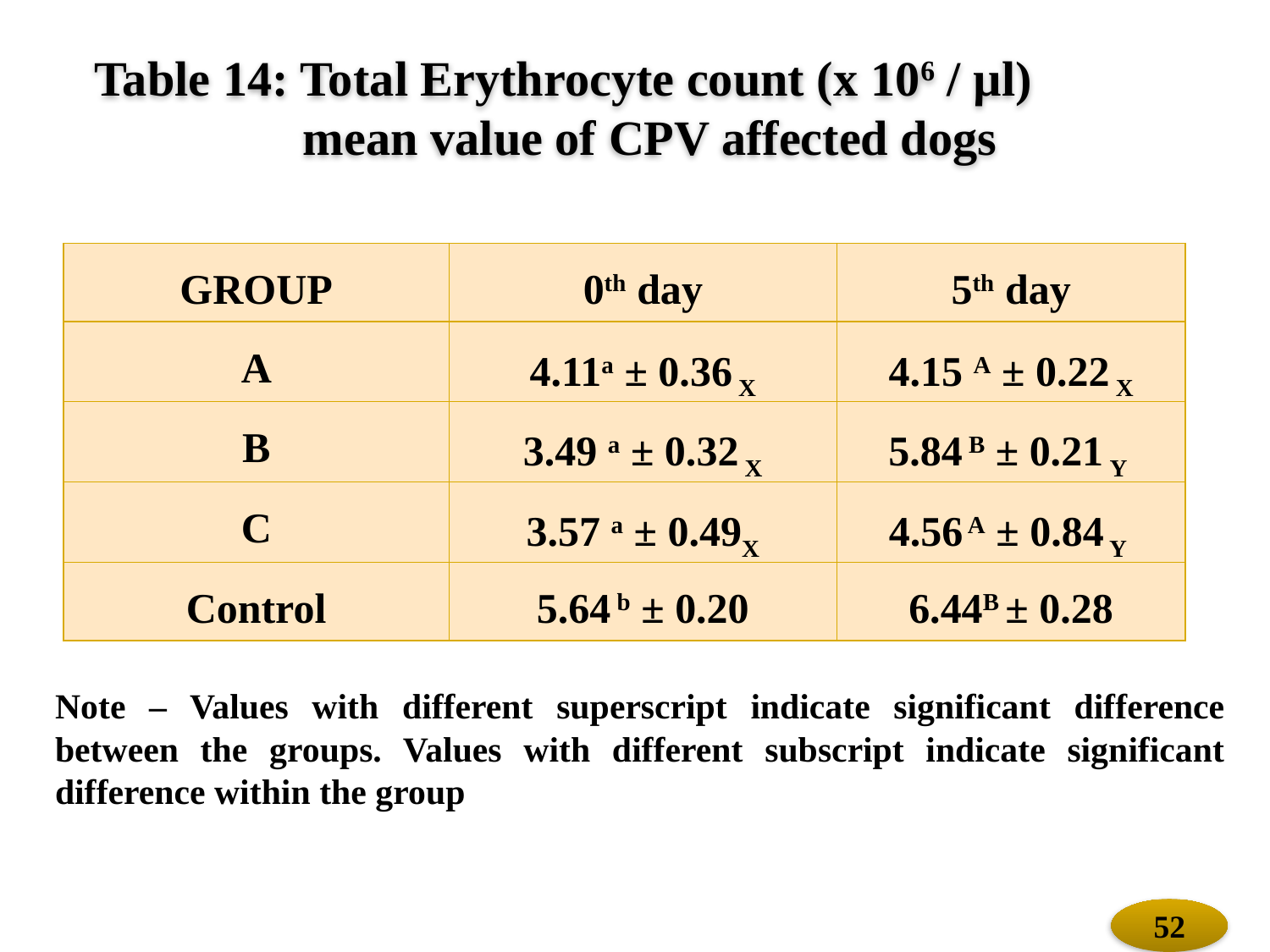

Table 14: Total Erythrocyte count (x 106 / µl)
                  mean value of CPV affected dogs
| GROUP | 0th day | 5th day |
| --- | --- | --- |
| A | 4.11a ± 0.36 X | 4.15 A ± 0.22 X |
| B | 3.49 a ± 0.32 X | 5.84 B ± 0.21 Y |
| C | 3.57 a ± 0.49X | 4.56 A ± 0.84 Y |
| Control | 5.64 b ± 0.20 | 6.44B ± 0.28 |
Note – Values with different superscript indicate significant difference between the groups. Values with different subscript indicate significant difference within the group
52
52